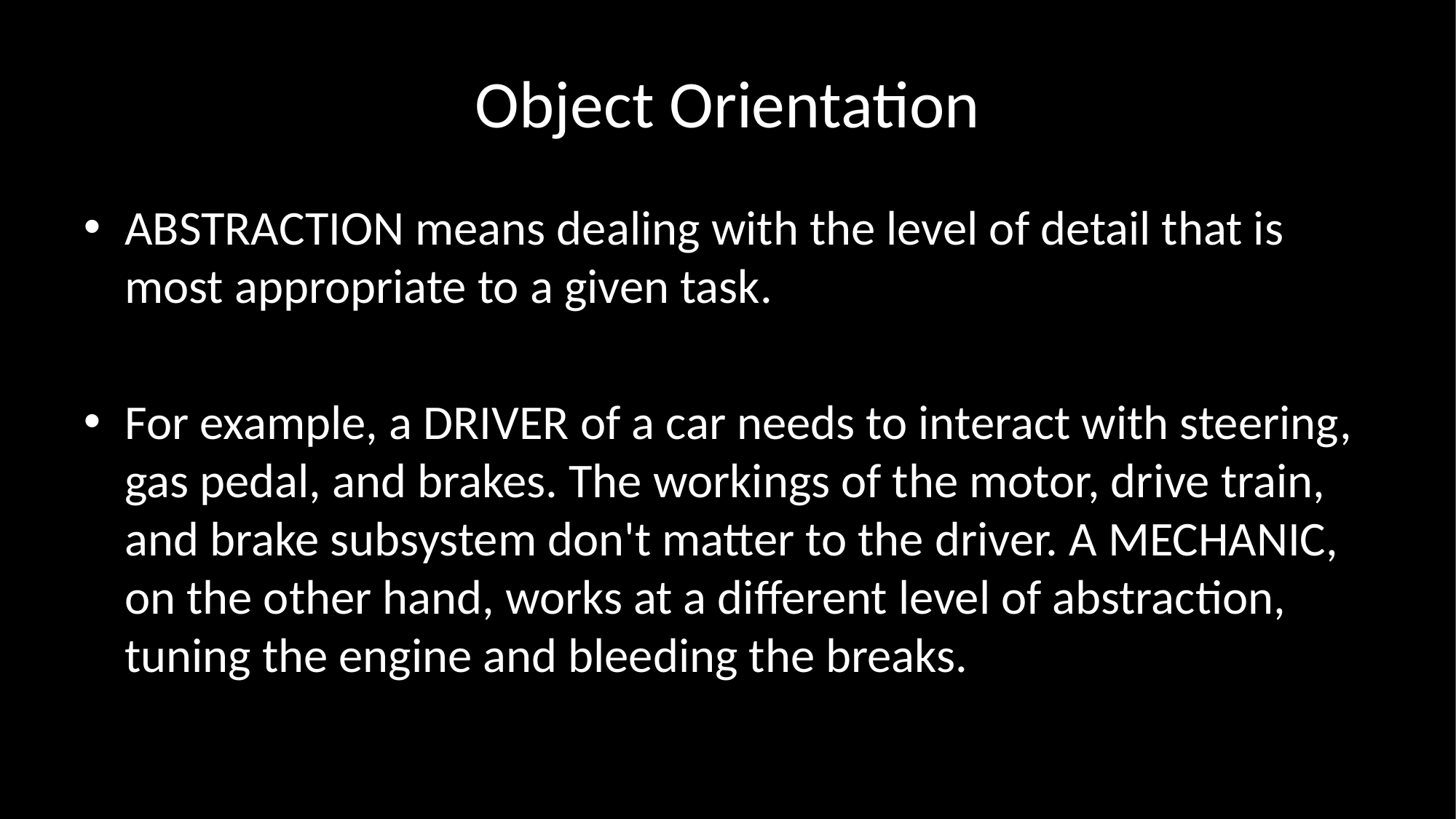

# Object Orientation
ABSTRACTION means dealing with the level of detail that is most appropriate to a given task.

For example, a DRIVER of a car needs to interact with steering, gas pedal, and brakes. The workings of the motor, drive train, and brake subsystem don't matter to the driver. A MECHANIC, on the other hand, works at a different level of abstraction, tuning the engine and bleeding the breaks.